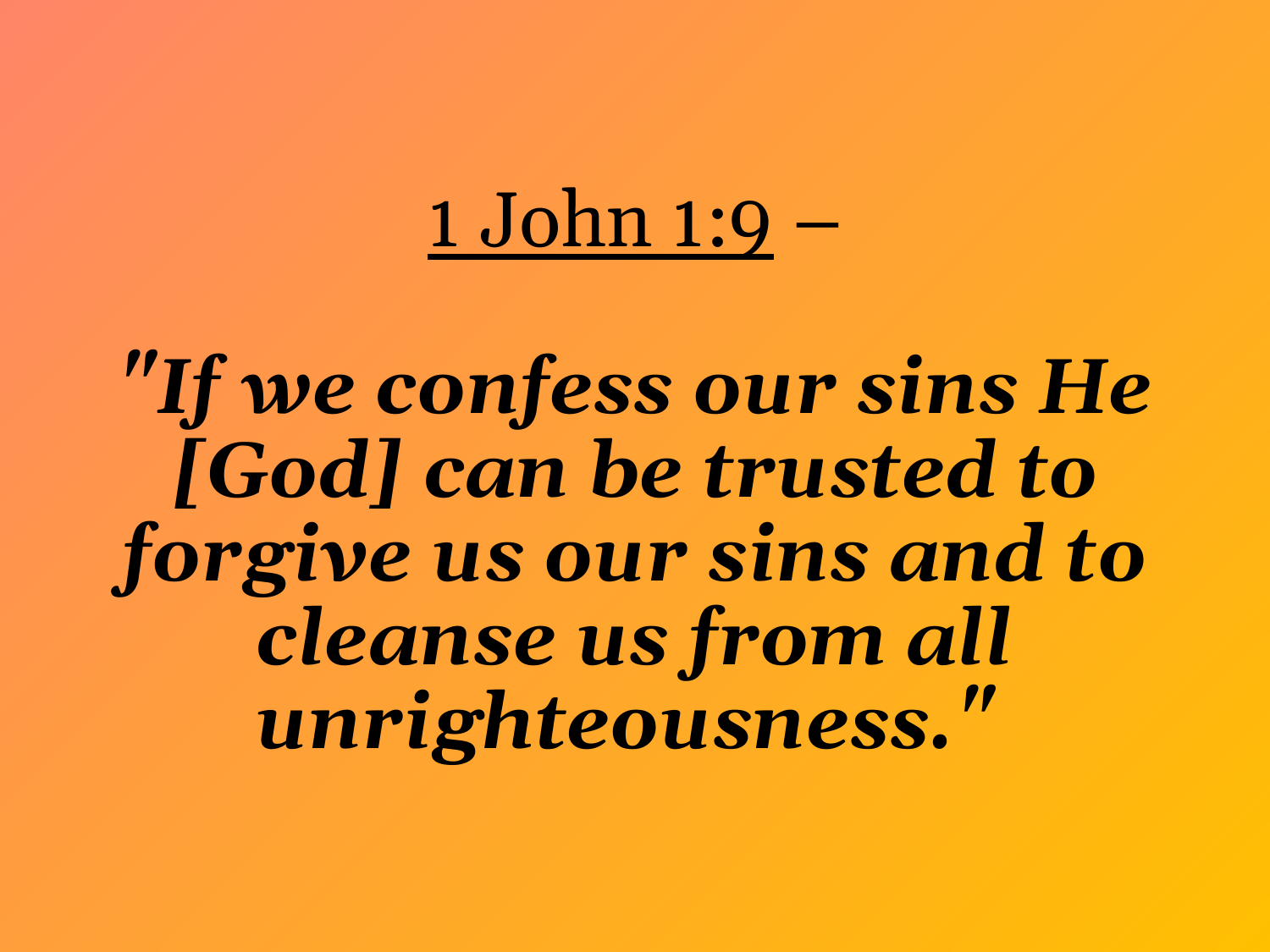

# 1 John 1:9 – "If we confess our sins He [God] can be trusted to forgive us our sins and to cleanse us from all unrighteousness."